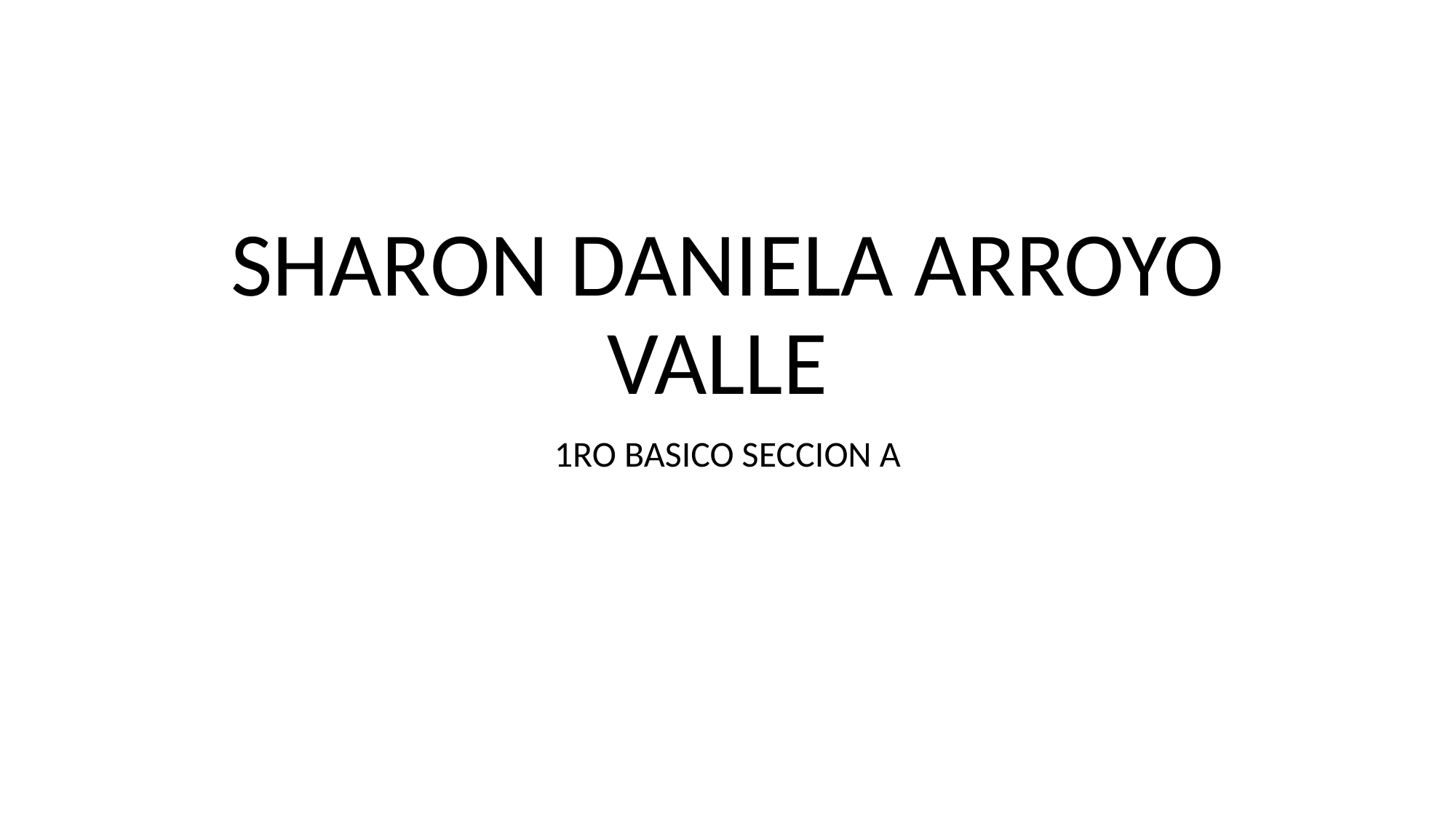

# SHARON DANIELA ARROYO VALLE
1RO BASICO SECCION A